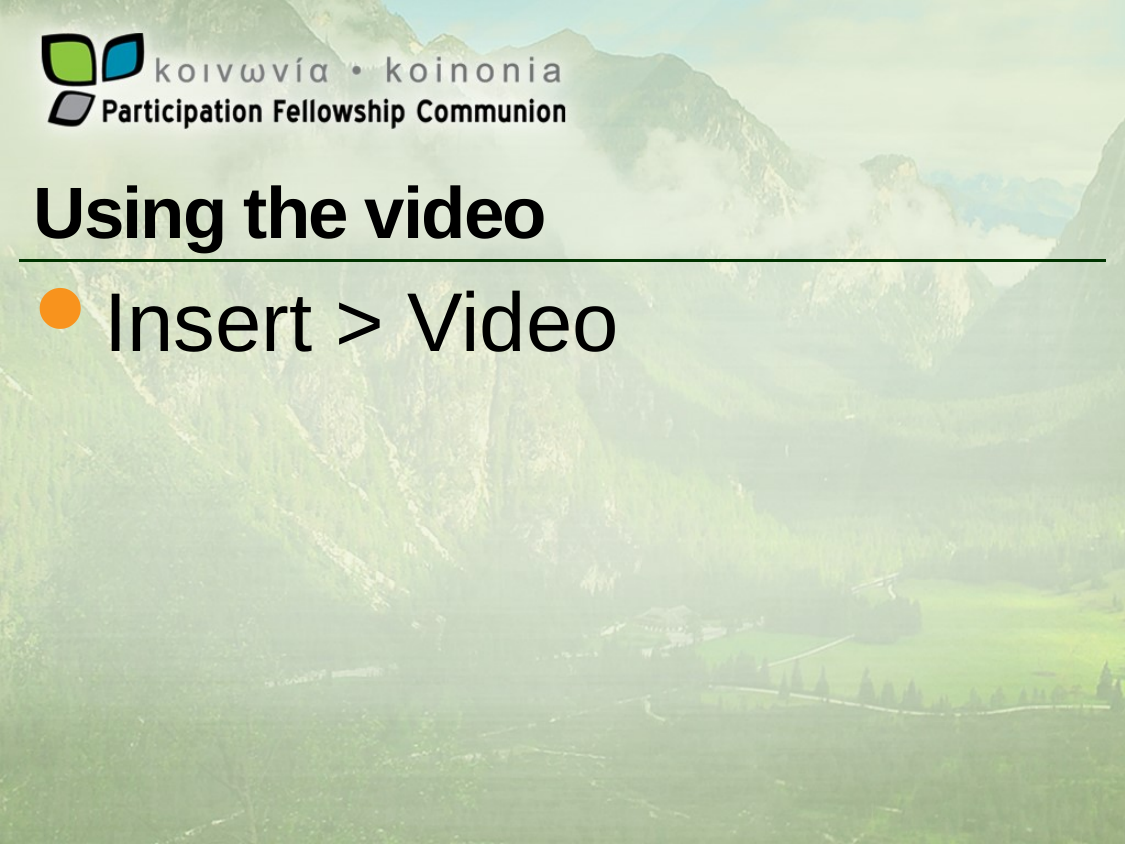

# Using the video
Insert > Video